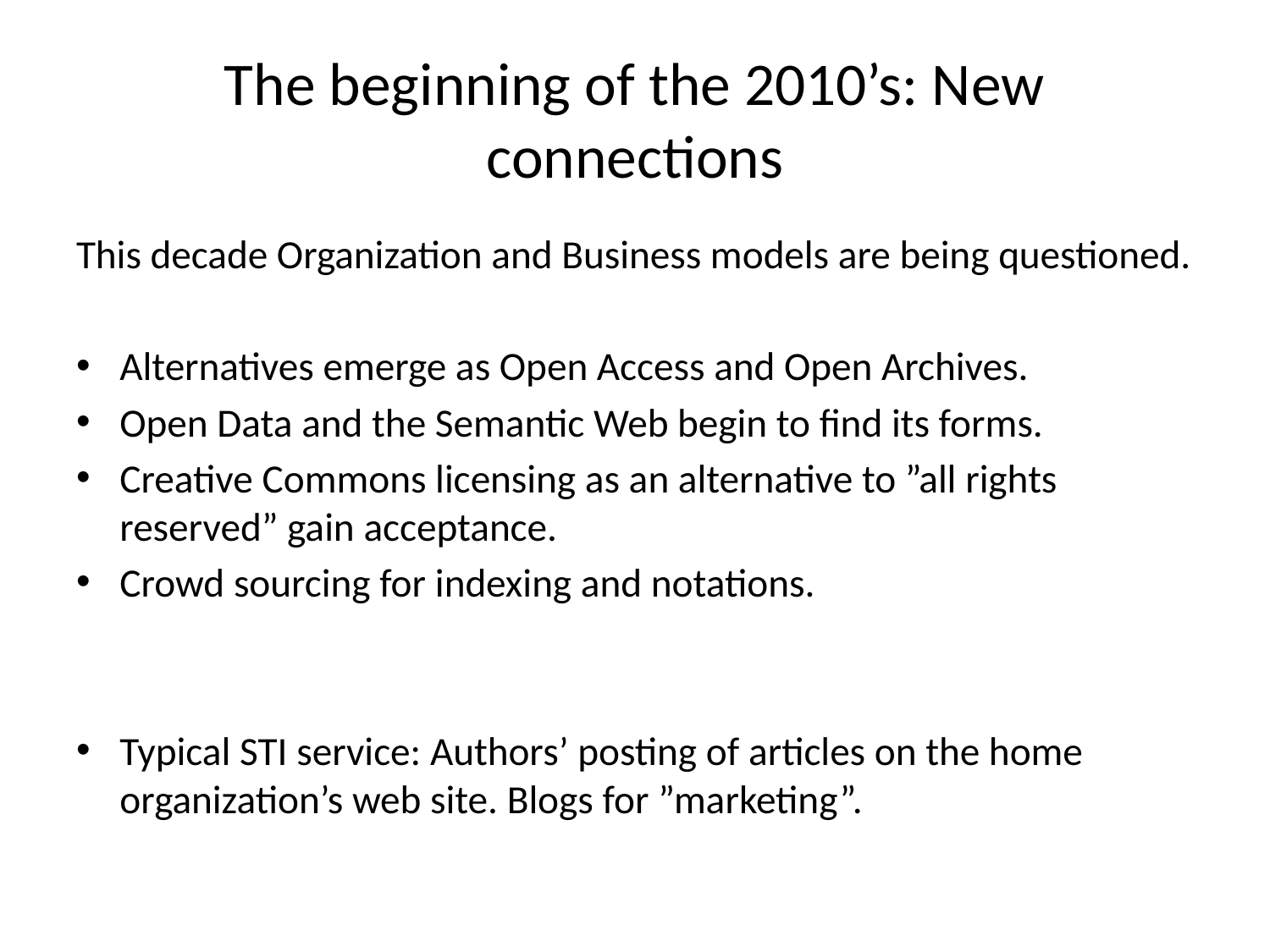

# The beginning of the 2010’s: New connections
This decade Organization and Business models are being questioned.

Alternatives emerge as Open Access and Open Archives.
Open Data and the Semantic Web begin to find its forms.
Creative Commons licensing as an alternative to ”all rights reserved” gain acceptance.
Crowd sourcing for indexing and notations.

Typical STI service: Authors’ posting of articles on the home organization’s web site. Blogs for ”marketing”.